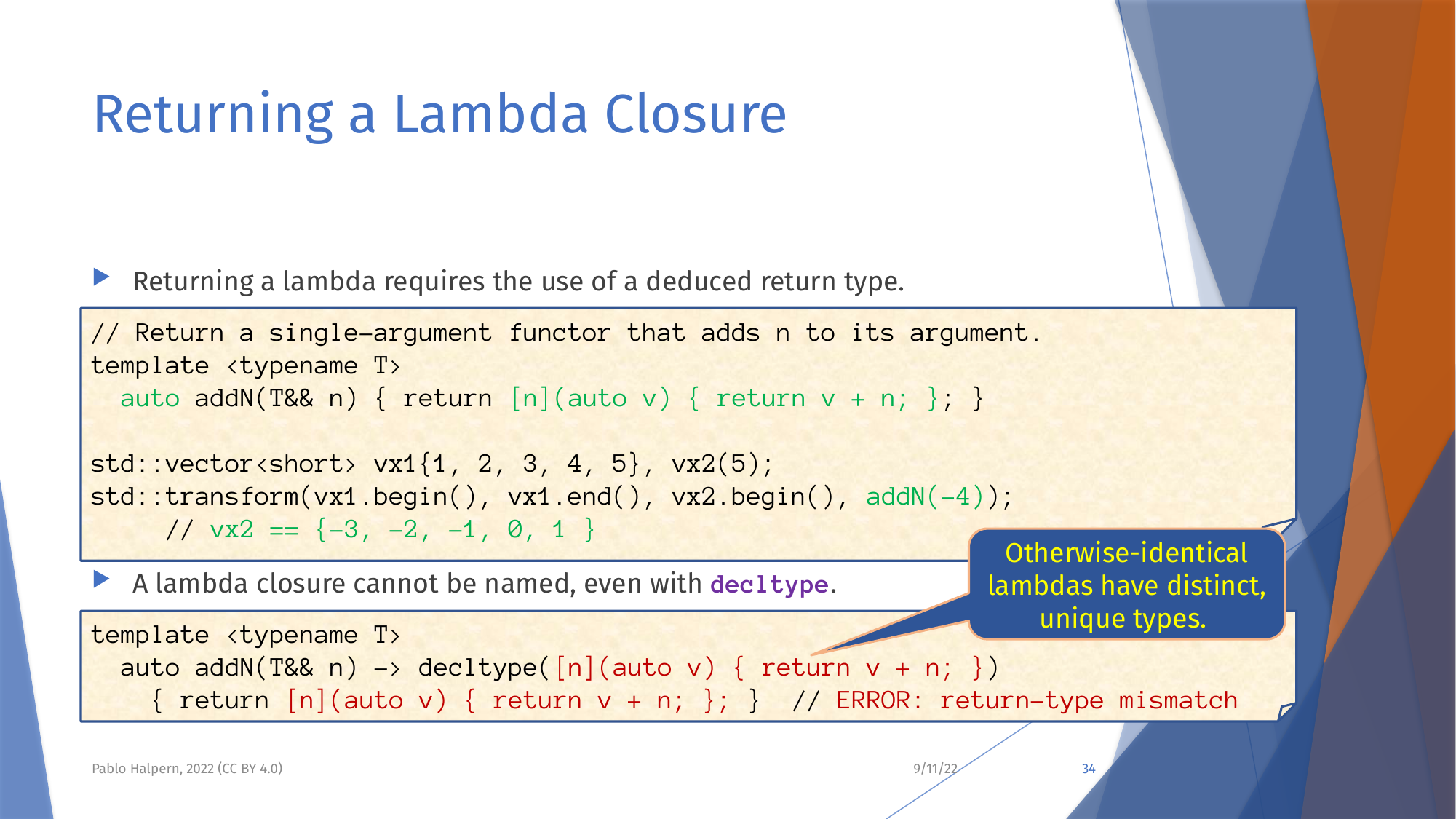

# Returning a Lambda Closure
Returning a lambda requires the use of a deduced return type.

A lambda closure cannot be named, even with decltype.
// Return a single-argument functor that adds n to its argument.
template <typename T>
  auto addN(T&& n) { return [n](auto v) { return v + n; }; }

std::vector<short> vx1{1, 2, 3, 4, 5}, vx2(5);
std::transform(vx1.begin(), vx1.end(), vx2.begin(), addN(-4));
     // vx2 == {-3, -2, -1, 0, 1 }
Otherwise-identical lambdas have distinct, unique types.
template <typename T>
  auto addN(T&& n) -> decltype([n](auto v) { return v + n; })
    { return [n](auto v) { return v + n; }; }  // ERROR: return-type mismatch
Pablo Halpern, 2022 (CC BY 4.0)
9/11/22
34